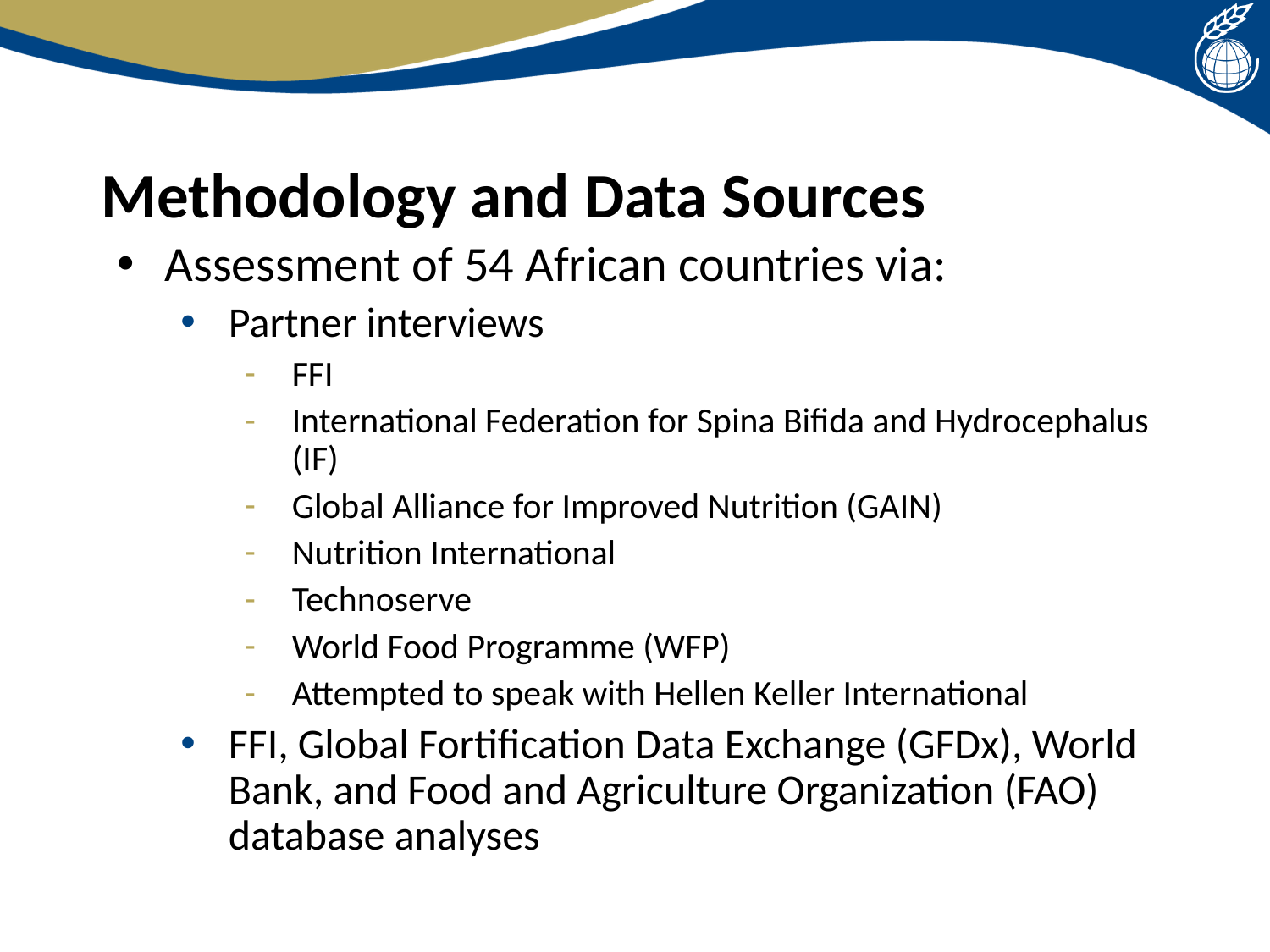

# Methodology and Data Sources
Assessment of 54 African countries via:
Partner interviews
FFI
International Federation for Spina Bifida and Hydrocephalus (IF)
Global Alliance for Improved Nutrition (GAIN)
Nutrition International
Technoserve
World Food Programme (WFP)
Attempted to speak with Hellen Keller International
FFI, Global Fortification Data Exchange (GFDx), World Bank, and Food and Agriculture Organization (FAO) database analyses